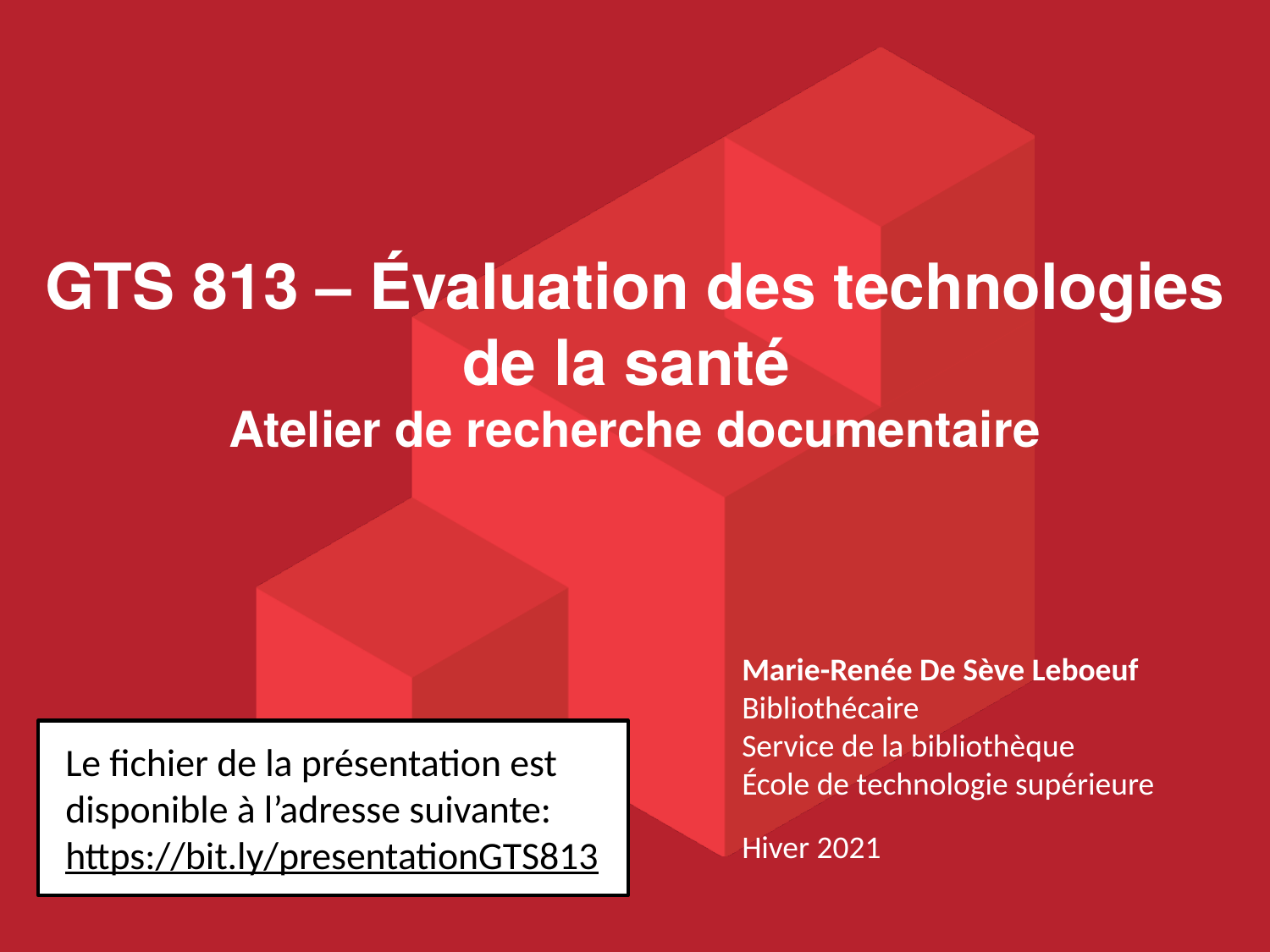

# GTS 813 – Évaluation des technologies de la santé Atelier de recherche documentaire
Marie-Renée De Sève Leboeuf
Bibliothécaire
Service de la bibliothèque
École de technologie supérieure

Hiver 2021

Le fichier de la présentation est disponible à l’adresse suivante:
https://bit.ly/presentationGTS813